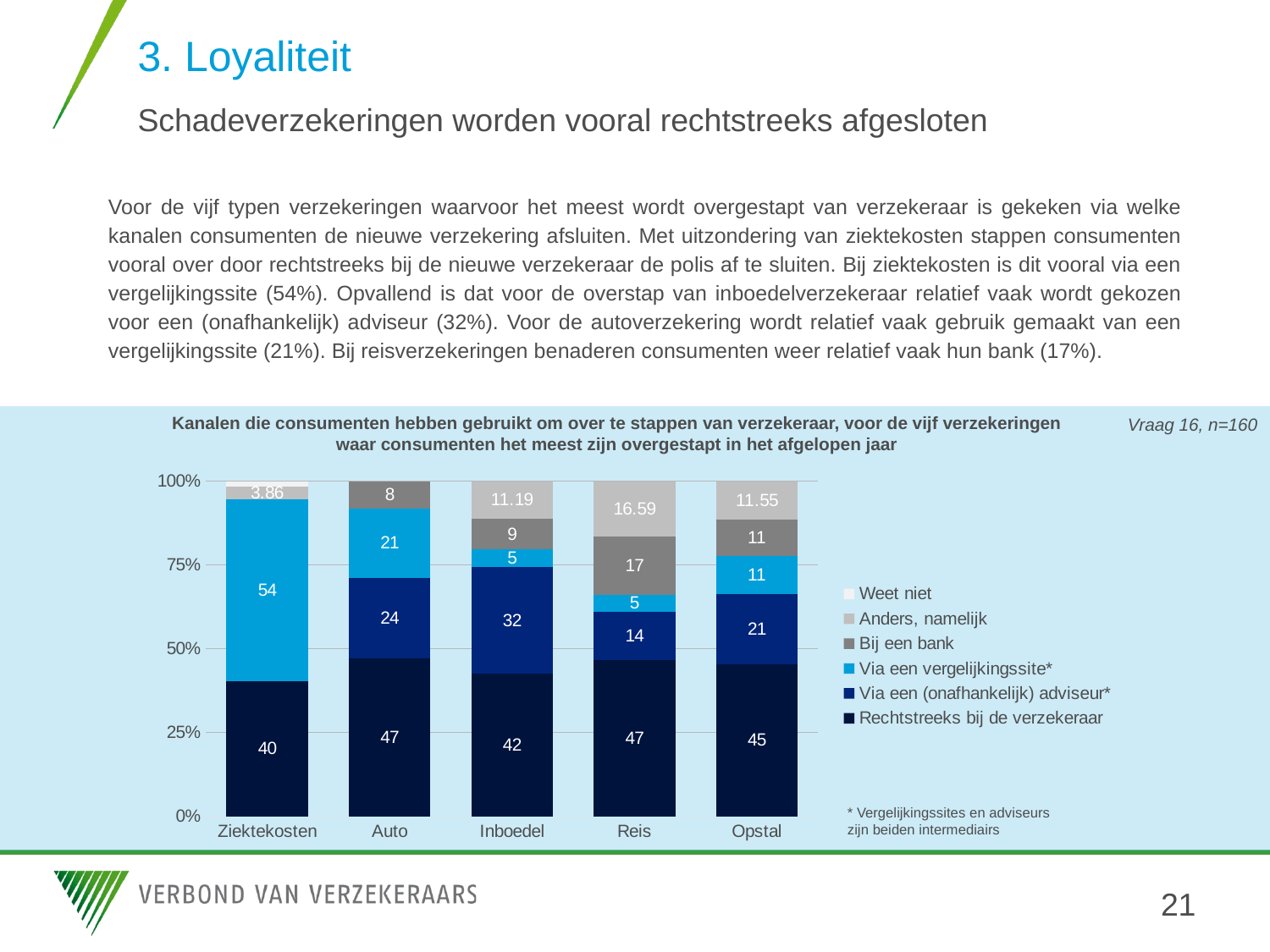

# 3. Loyaliteit Schadeverzekeringen worden vooral rechtstreeks afgesloten
Voor de vijf typen verzekeringen waarvoor het meest wordt overgestapt van verzekeraar is gekeken via welke kanalen consumenten de nieuwe verzekering afsluiten. Met uitzondering van ziektekosten stappen consumenten vooral over door rechtstreeks bij de nieuwe verzekeraar de polis af te sluiten. Bij ziektekosten is dit vooral via een vergelijkingssite (54%). Opvallend is dat voor de overstap van inboedelverzekeraar relatief vaak wordt gekozen voor een (onafhankelijk) adviseur (32%). Voor de autoverzekering wordt relatief vaak gebruik gemaakt van een vergelijkingssite (21%). Bij reisverzekeringen benaderen consumenten weer relatief vaak hun bank (17%).

Kanalen die consumenten hebben gebruikt om over te stappen van verzekeraar, voor de vijf verzekeringen waar consumenten het meest zijn overgestapt in het afgelopen jaar
Vraag 16, n=160

### Chart

| Category | Rechtstreeks bij de verzekeraar | Via een (onafhankelijk) adviseur* | Via een vergelijkingssite* | Bij een bank | Anders, namelijk | Weet niet |
|---|---|---|---|---|---|---|
| Ziektekosten | 40.27 | None | 54.25 | None | 3.86 | 1.63 |
| Auto | 47.05 | 24.08 | 20.76 | 8.11 | None | None |
| Inboedel | 42.45 | 31.87 | 5.32 | 9.16 | 11.19 | None |
| Reis | 46.64 | 14.45 | 5.0 | 17.32 | 16.59 | None |
| Opstal | 45.33 | 21.04 | 11.29 | 10.79 | 11.55 | None |
* Vergelijkingssites en adviseurs zijn beiden intermediairs
21